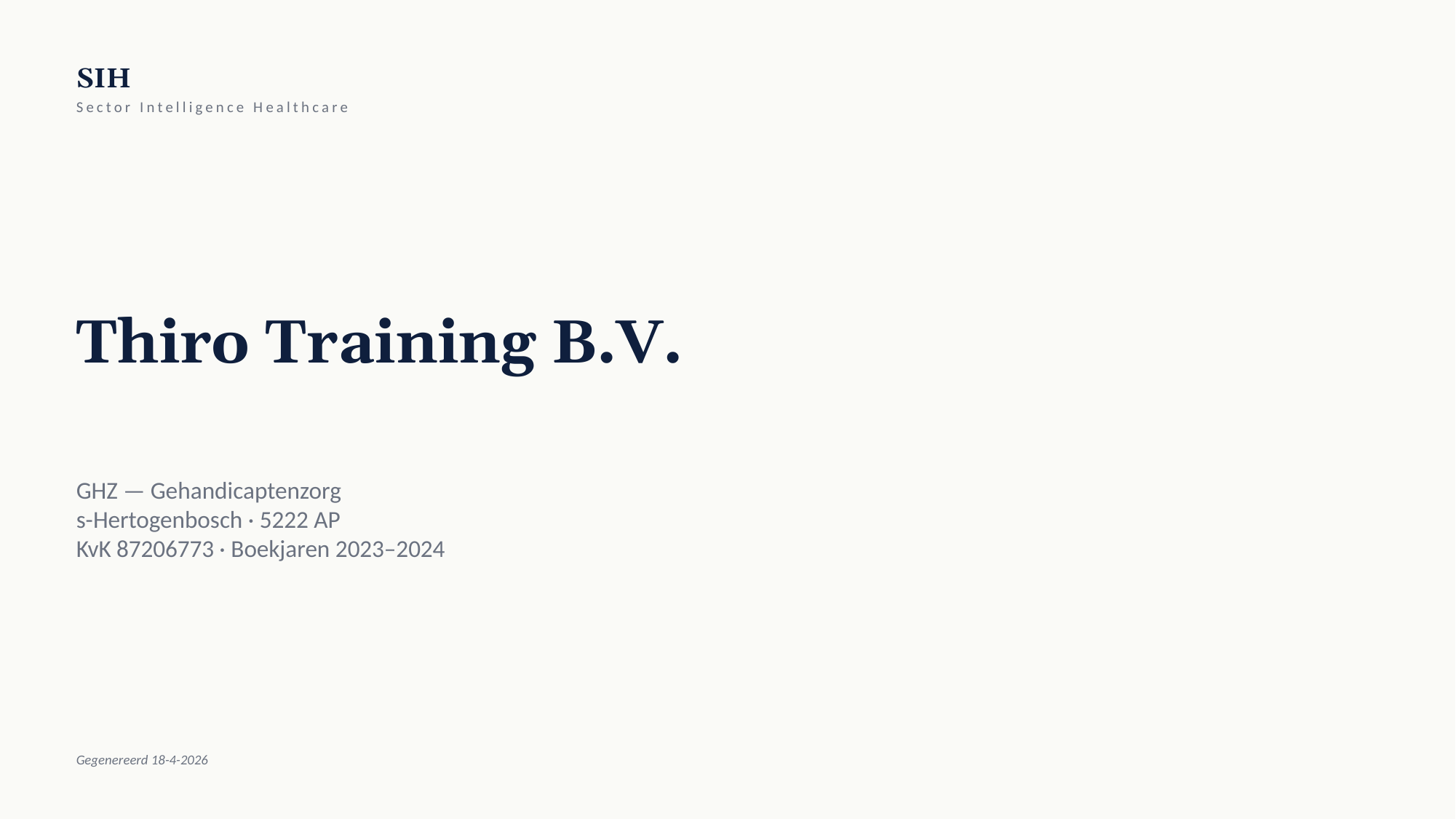

SIH
Sector Intelligence Healthcare
Thiro Training B.V.
GHZ — Gehandicaptenzorg
s-Hertogenbosch · 5222 AP
KvK 87206773 · Boekjaren 2023–2024
Gegenereerd 18-4-2026